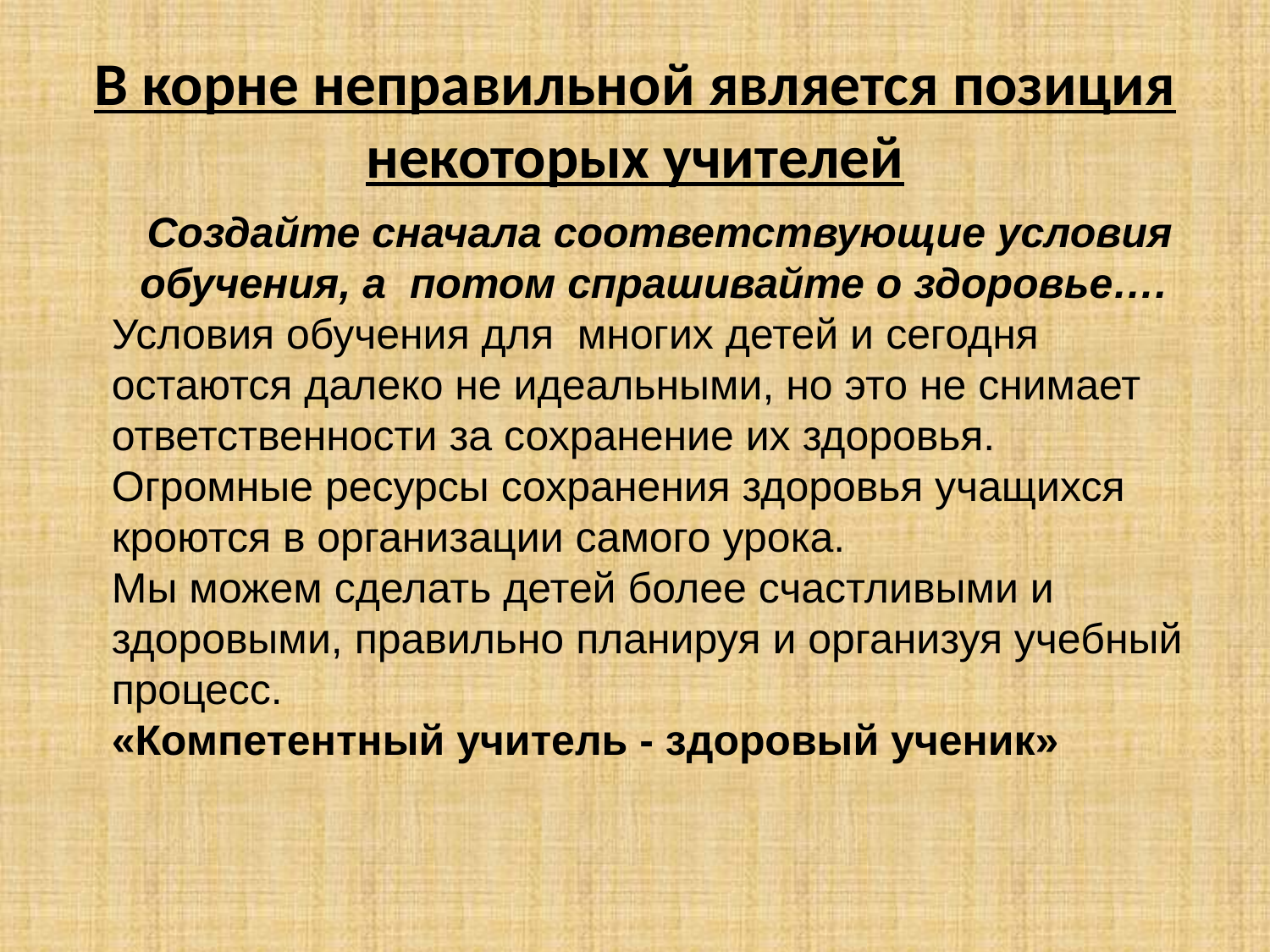

# В корне неправильной является позиция некоторых учителей
Создайте сначала соответствующие условия обучения, а  потом спрашивайте о здоровье….
Условия обучения для  многих детей и сегодня остаются далеко не идеальными, но это не снимает ответственности за сохранение их здоровья.
Огромные ресурсы сохранения здоровья учащихся кроются в организации самого урока.
Мы можем сделать детей более счастливыми и здоровыми, правильно планируя и организуя учебный процесс.
«Компетентный учитель - здоровый ученик»